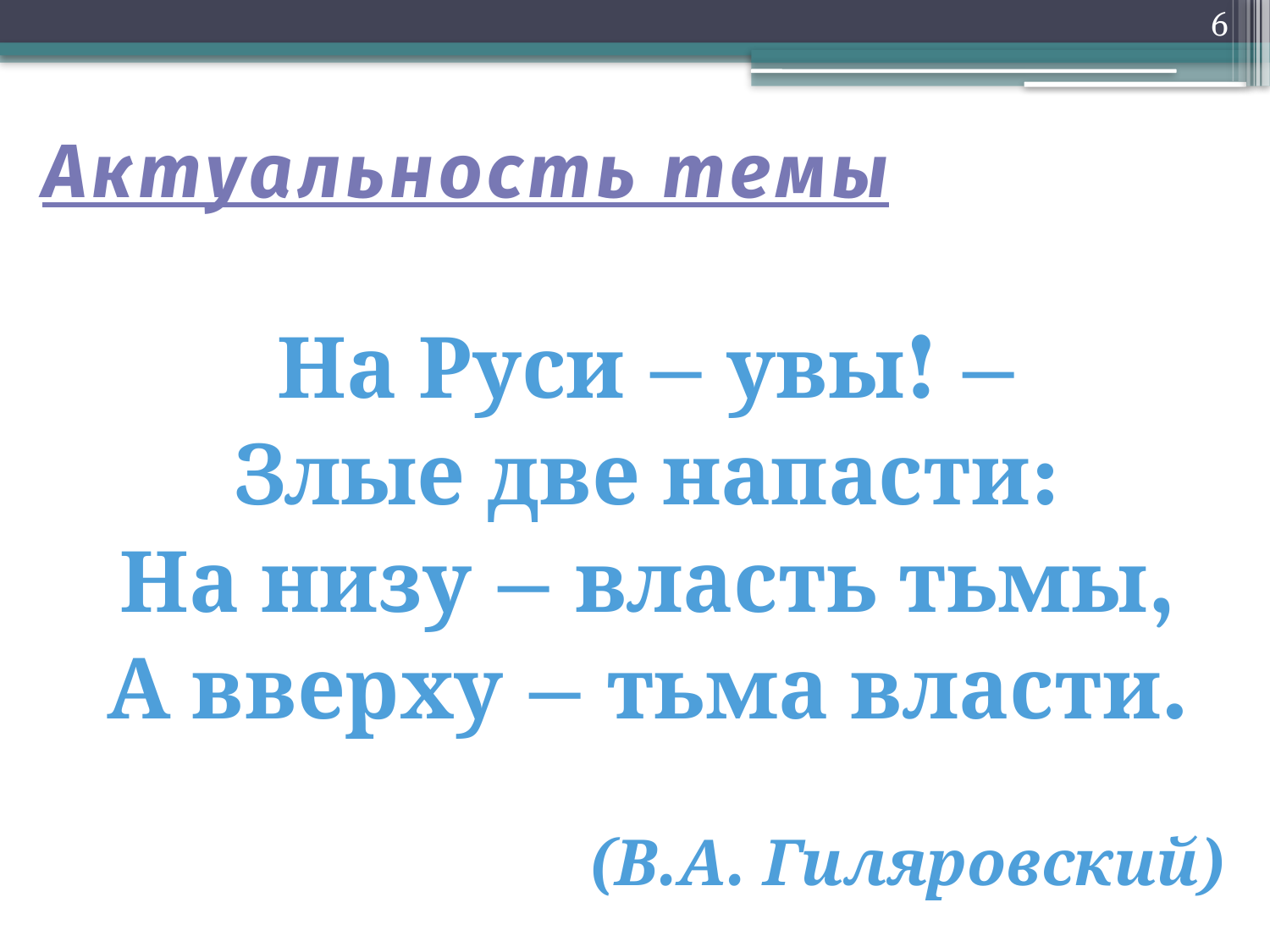

6
# Актуальность темы
На Руси – увы! –
Злые две напасти:
На низу – власть тьмы,
А вверху – тьма власти.

(В.А. Гиляровский)